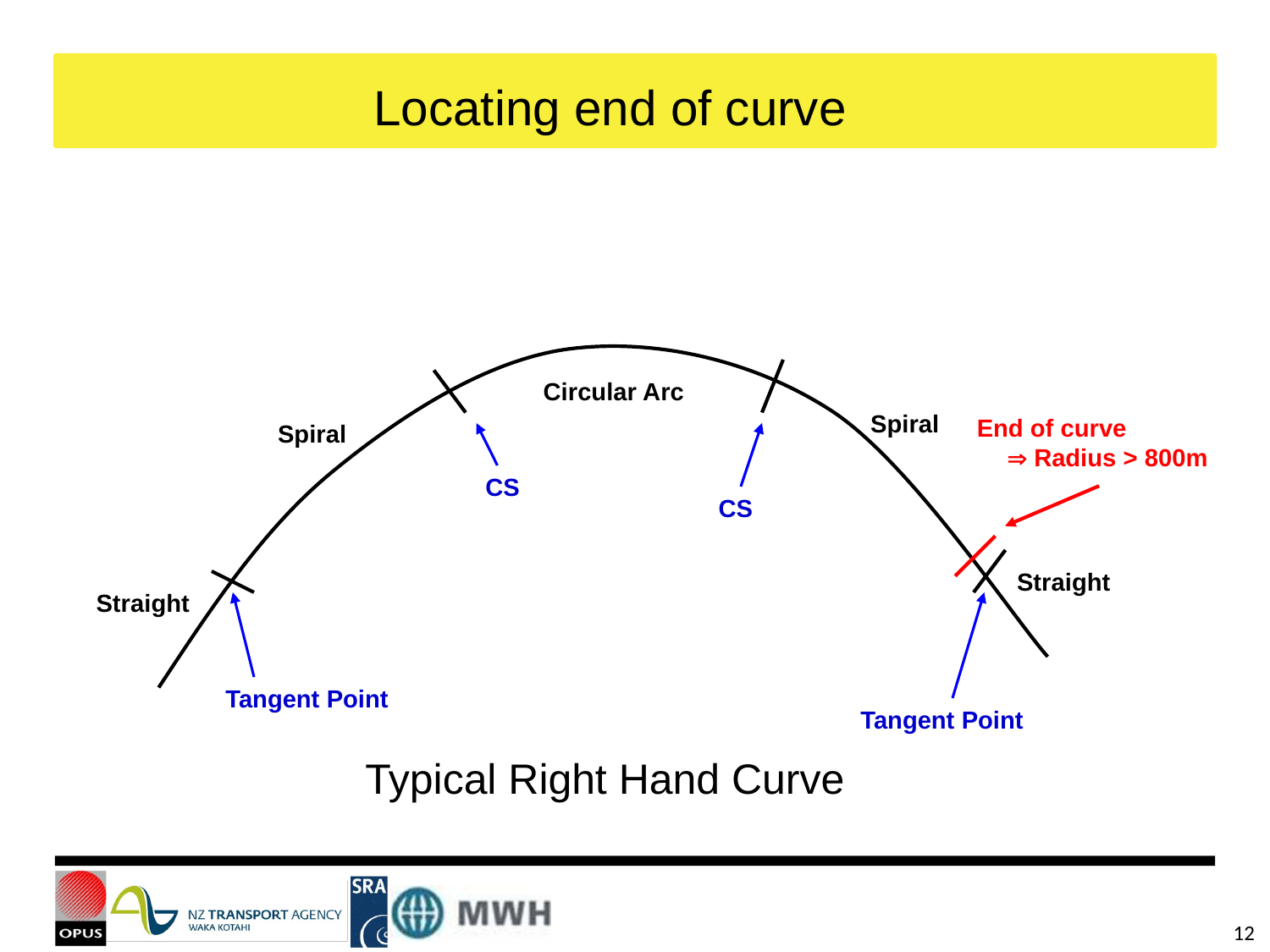

# Locating end of curve

Circular Arc
Spiral
End of curve                  ⇒ Radius > 800m
Spiral

CS

CS

Straight

Straight

Tangent Point
Tangent Point
Typical Right Hand Curve